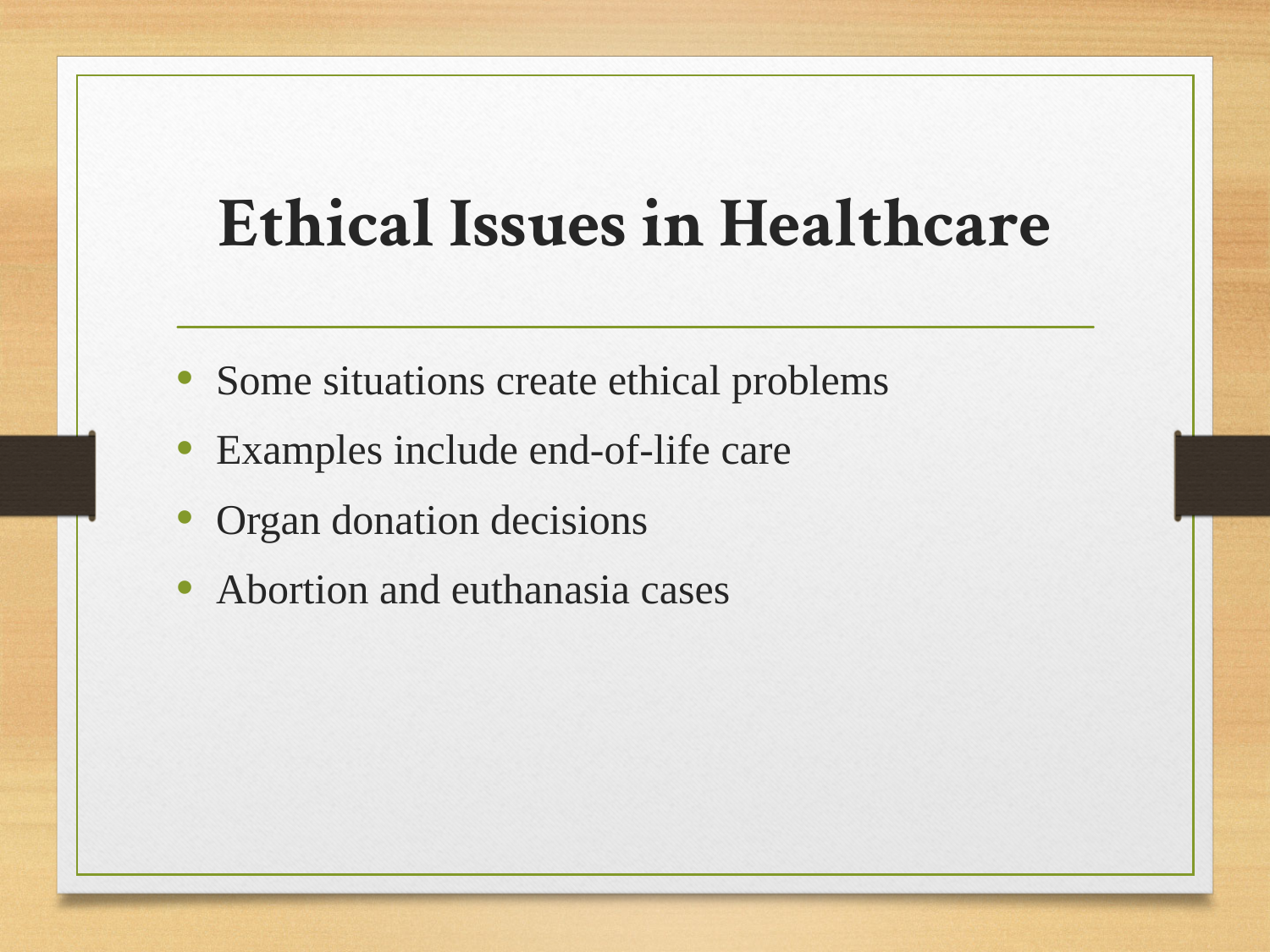

# Ethical Issues in Healthcare
Some situations create ethical problems
Examples include end-of-life care
Organ donation decisions
Abortion and euthanasia cases